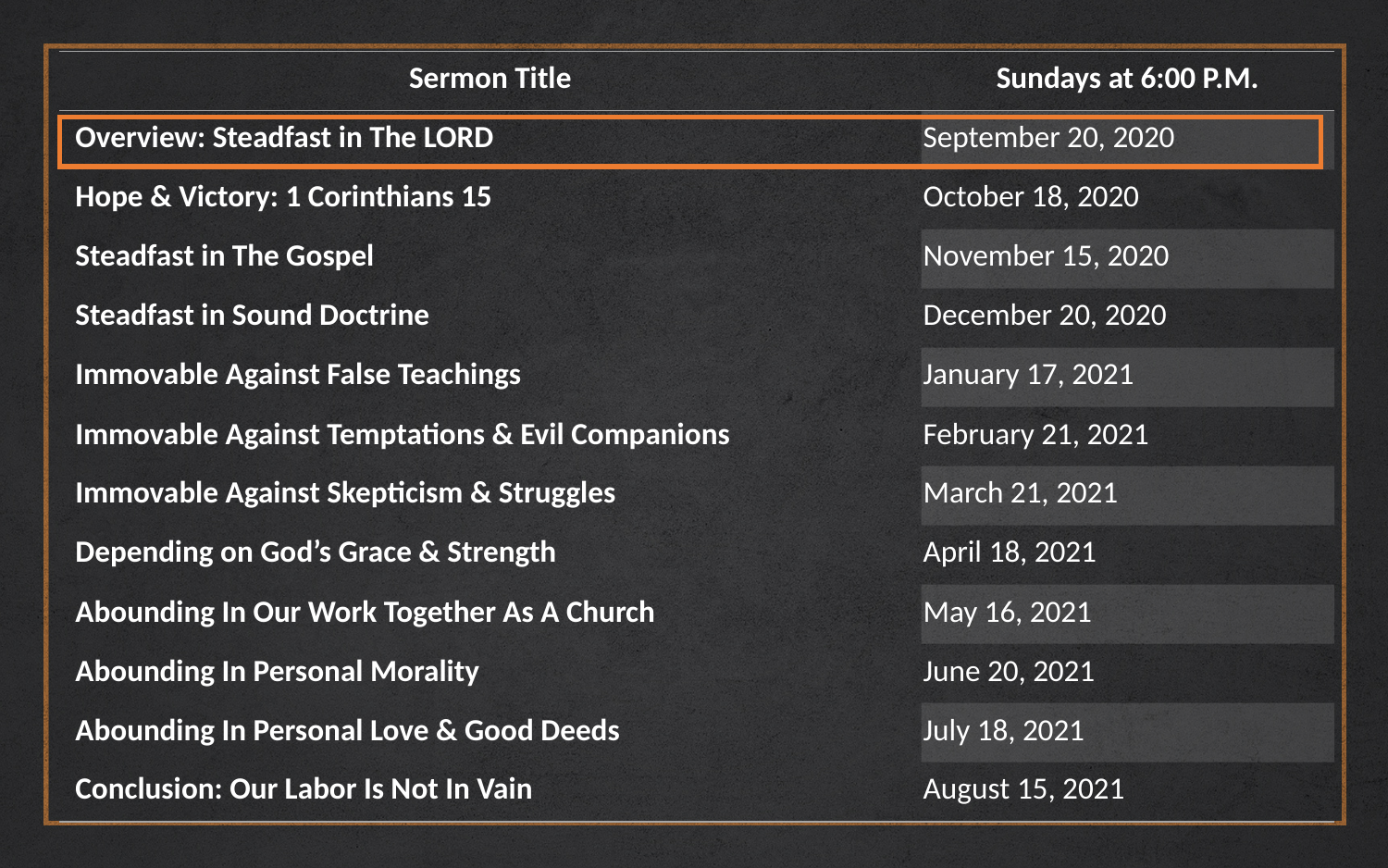

| Sermon Title | Sundays at 6:00 P.M. |
| --- | --- |
| Overview: Steadfast in The LORD | September 20, 2020 |
| Hope & Victory: 1 Corinthians 15 | October 18, 2020 |
| Steadfast in The Gospel | November 15, 2020 |
| Steadfast in Sound Doctrine | December 20, 2020 |
| Immovable Against False Teachings | January 17, 2021 |
| Immovable Against Temptations & Evil Companions | February 21, 2021 |
| Immovable Against Skepticism & Struggles | March 21, 2021 |
| Depending on God’s Grace & Strength | April 18, 2021 |
| Abounding In Our Work Together As A Church | May 16, 2021 |
| Abounding In Personal Morality | June 20, 2021 |
| Abounding In Personal Love & Good Deeds | July 18, 2021 |
| Conclusion: Our Labor Is Not In Vain | August 15, 2021 |